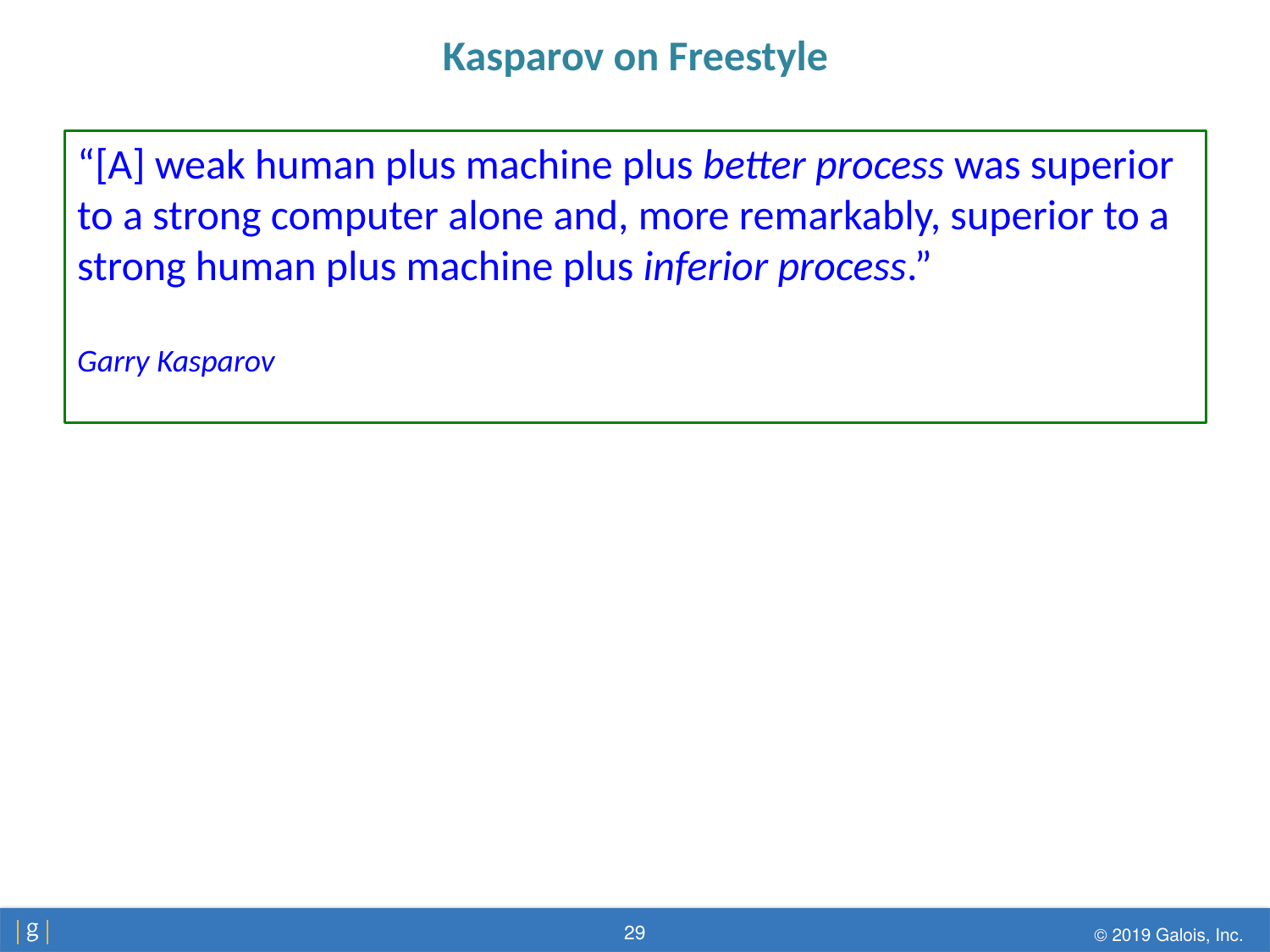

# Kasparov on Freestyle
“[A] weak human plus machine plus better process was superior to a strong computer alone and, more remarkably, superior to a strong human plus machine plus inferior process.”

Garry Kasparov